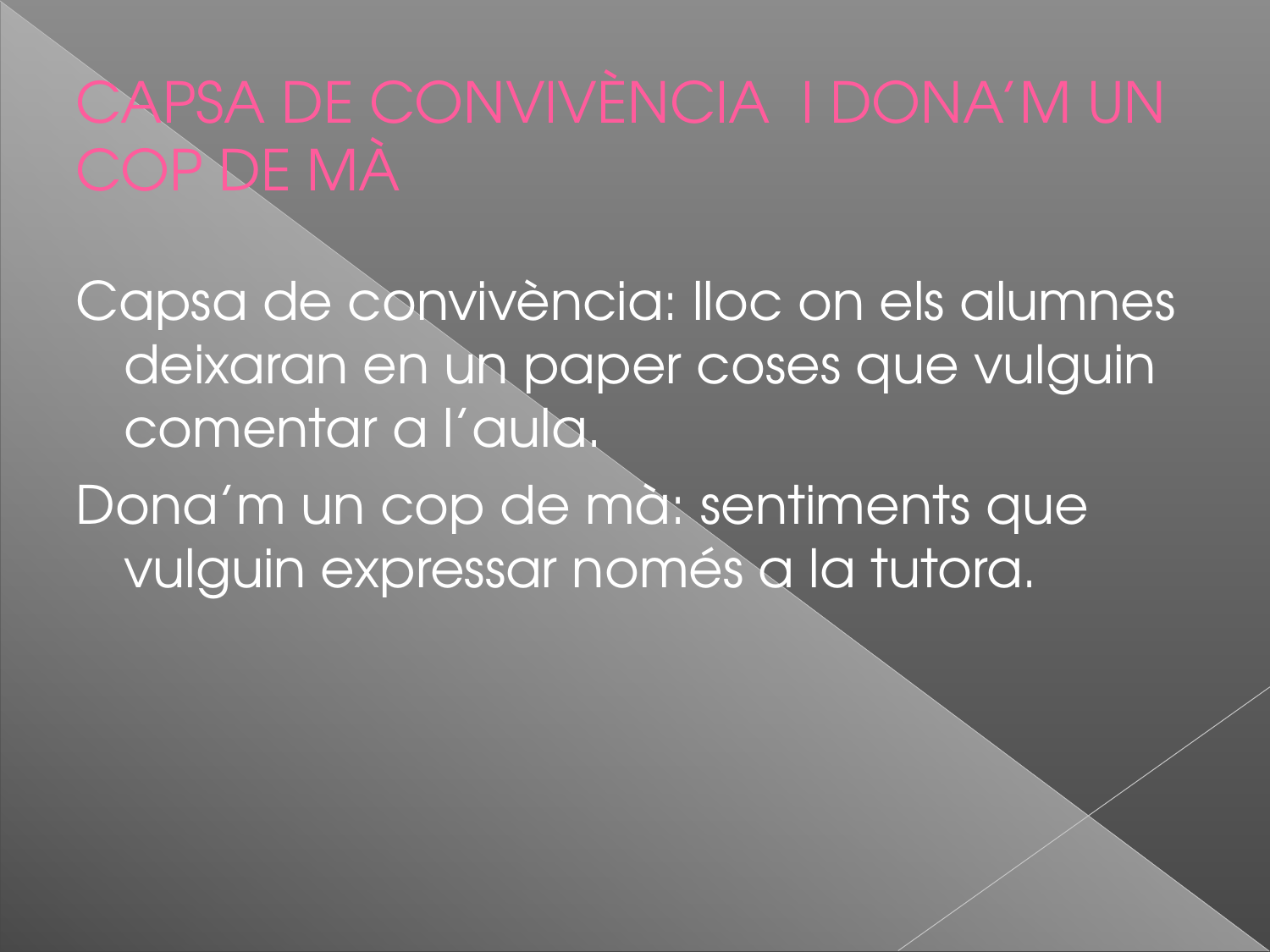

# CAPSA DE CONVIVÈNCIA  I DONA’M UN COP DE MÀ
Capsa de convivència: lloc on els alumnes deixaran en un paper coses que vulguin comentar a l’aula.
Dona’m un cop de mà: sentiments que vulguin expressar només a la tutora.